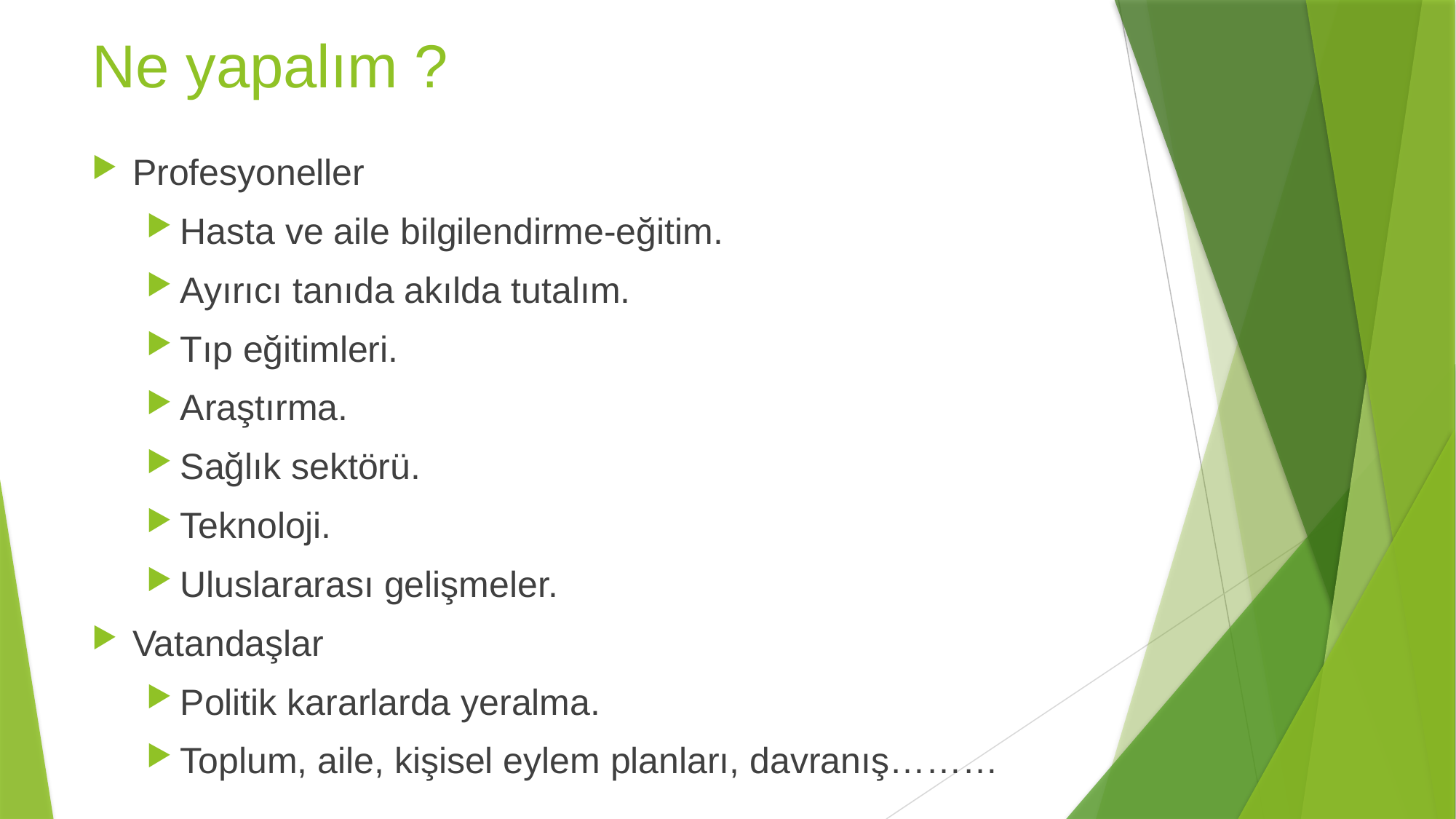

# Ne yapalım ?
Profesyoneller
Hasta ve aile bilgilendirme-eğitim.
Ayırıcı tanıda akılda tutalım.
Tıp eğitimleri.
Araştırma.
Sağlık sektörü.
Teknoloji.
Uluslararası gelişmeler.
Vatandaşlar
Politik kararlarda yeralma.
Toplum, aile, kişisel eylem planları, davranış………